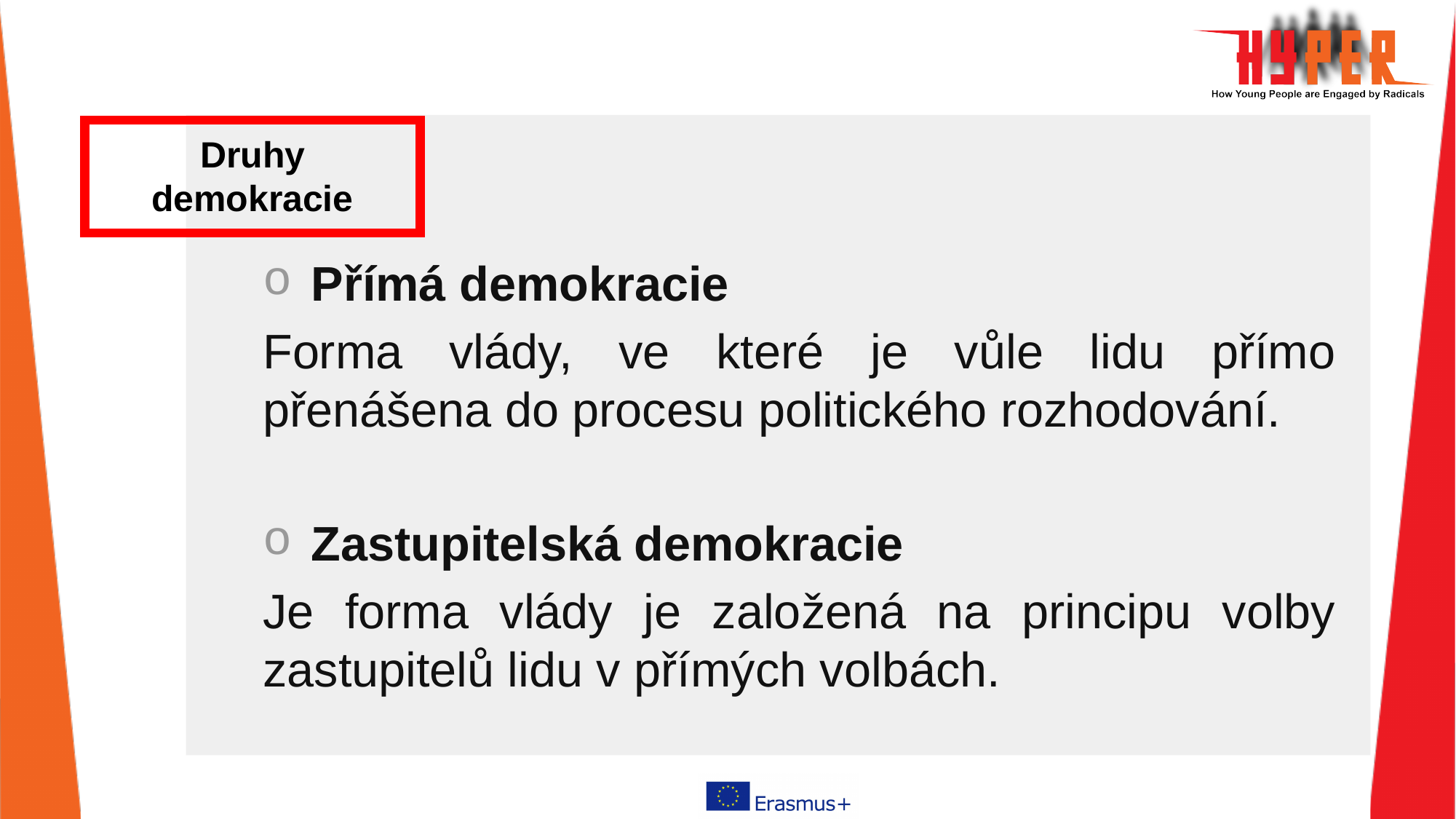

# Druhy demokracie
Přímá demokracie
Forma vlády, ve které je vůle lidu přímo přenášena do procesu politického rozhodování.

Zastupitelská demokracie
Je forma vlády je založená na principu volby zastupitelů lidu v přímých volbách.